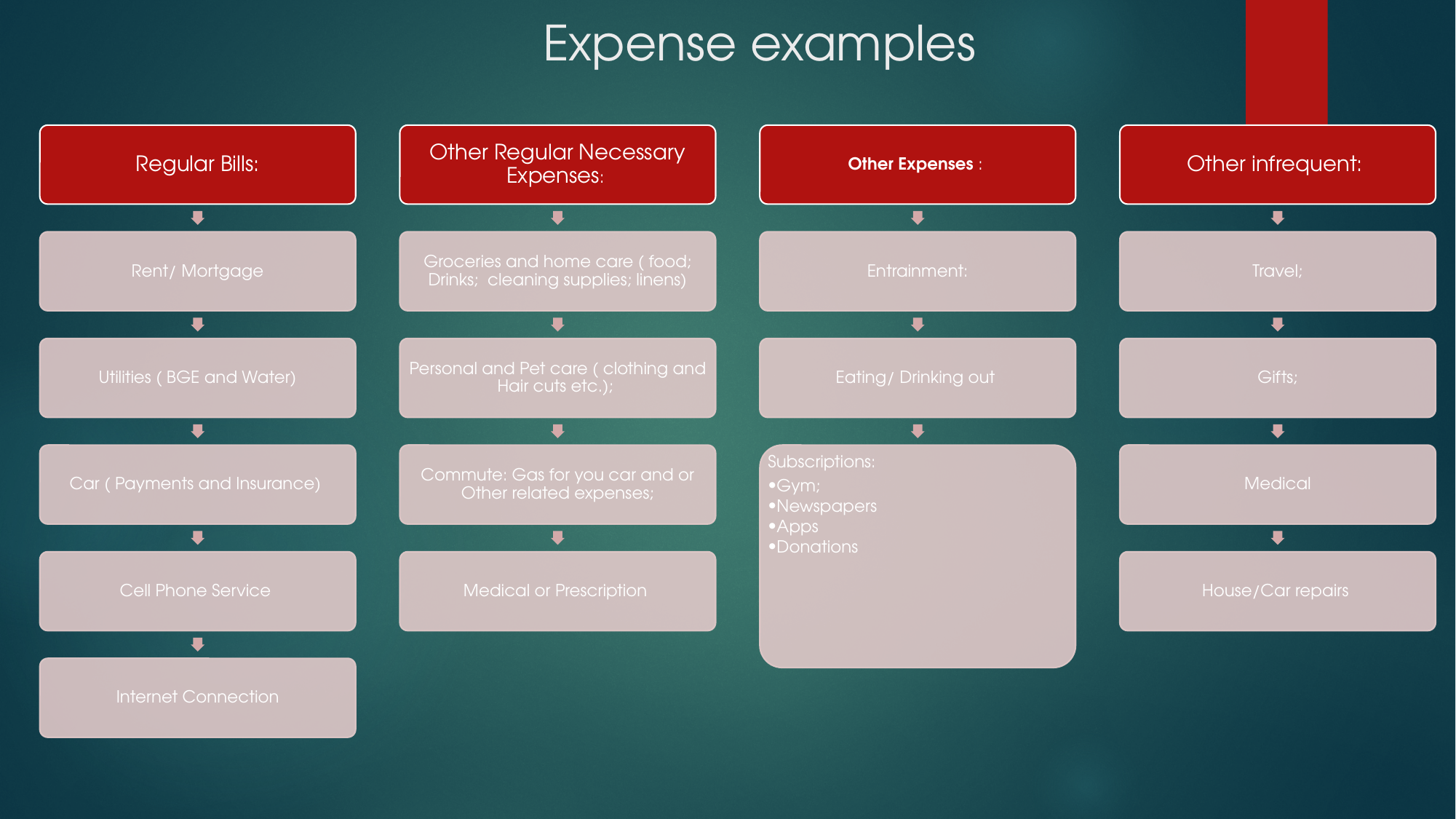

# Expense examples

Regular Bills:
Other Regular Necessary Expenses:
Other Expenses :
Other infrequent:

Rent/ Mortgage
Groceries and home care ( food; Drinks;  cleaning supplies; linens)
Entrainment:
Travel;

Utilities ( BGE and Water)
Personal and Pet care ( clothing and Hair cuts etc.);
Eating/ Drinking out
Gifts;

Car ( Payments and Insurance)
Commute: Gas for you car and or Other related expenses;
Medical
Subscriptions:
Gym;
Newspapers
Apps
Donations

Cell Phone Service
Medical or Prescription
House/Car repairs

Internet Connection